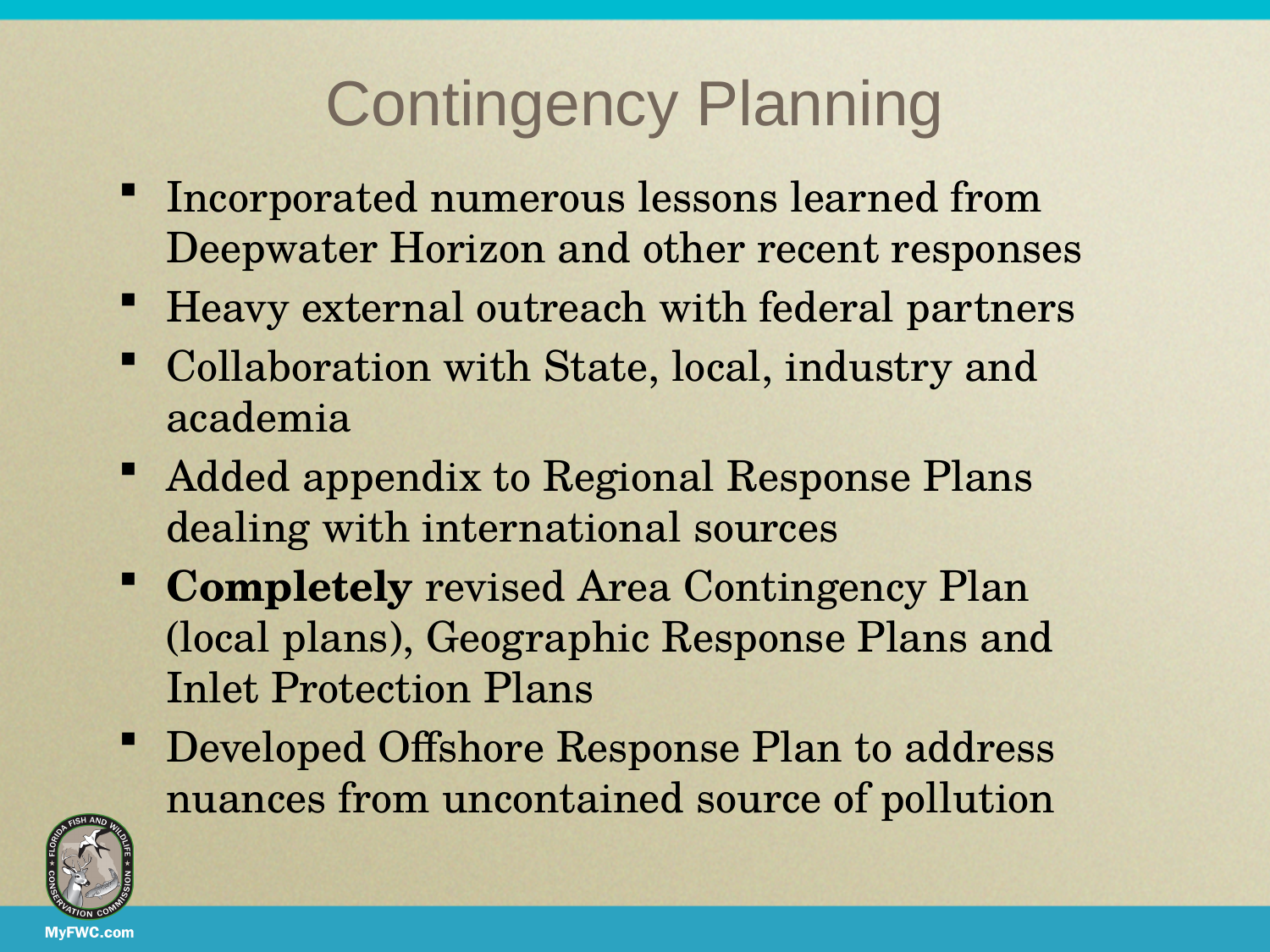

# Contingency Planning
Incorporated numerous lessons learned from Deepwater Horizon and other recent responses
Heavy external outreach with federal partners
Collaboration with State, local, industry and academia
Added appendix to Regional Response Plans dealing with international sources
Completely revised Area Contingency Plan (local plans), Geographic Response Plans and Inlet Protection Plans
Developed Offshore Response Plan to address nuances from uncontained source of pollution